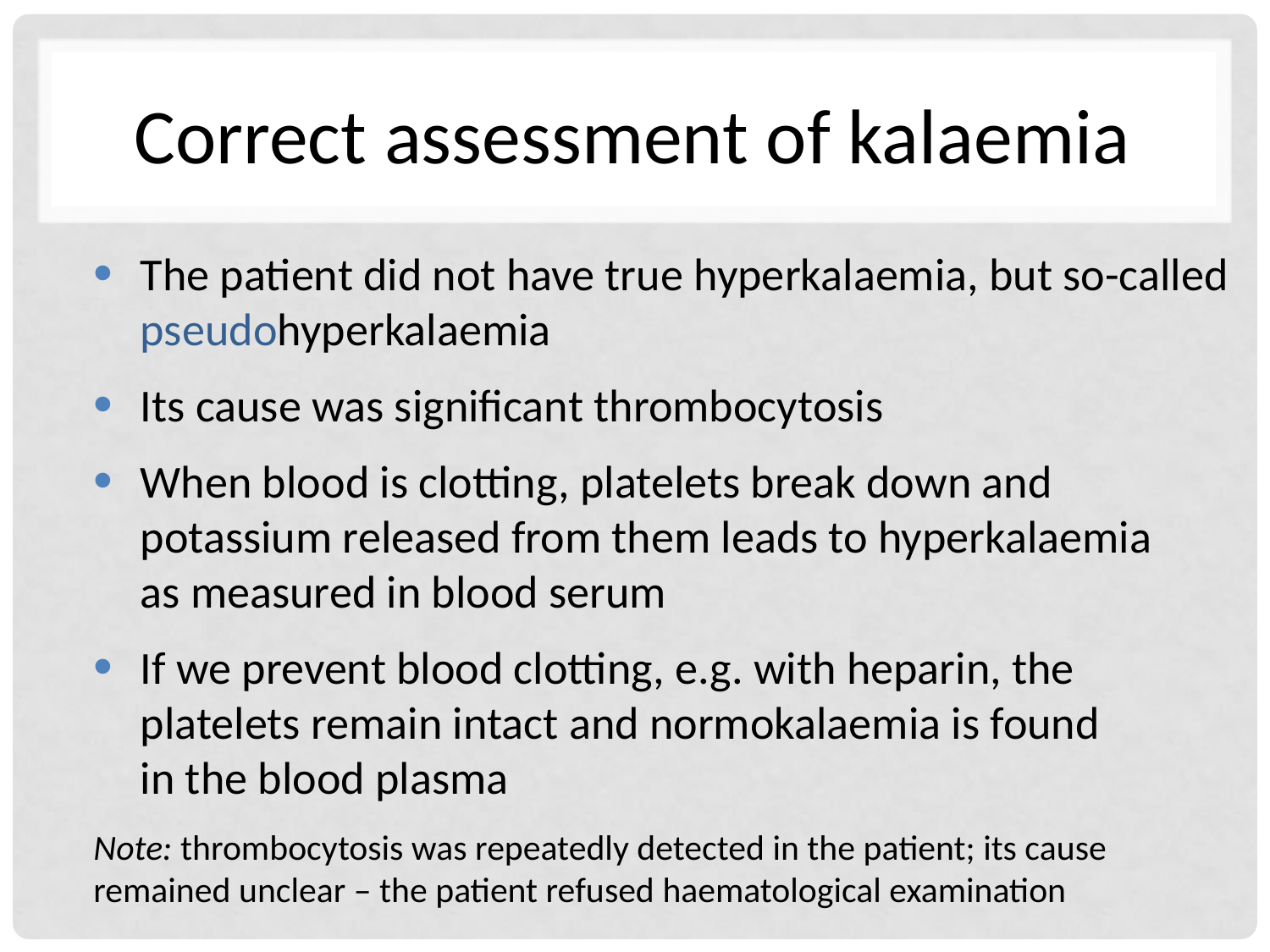

# Correct assessment of kalaemia
The patient did not have true hyperkalaemia, but so-called pseudohyperkalaemia
Its cause was significant thrombocytosis
When blood is clotting, platelets break down and potassium released from them leads to hyperkalaemia
as measured in blood serum
If we prevent blood clotting, e.g. with heparin, the platelets remain intact and normokalaemia is found
in the blood plasma
Note: thrombocytosis was repeatedly detected in the patient; its cause remained unclear – the patient refused haematological examination